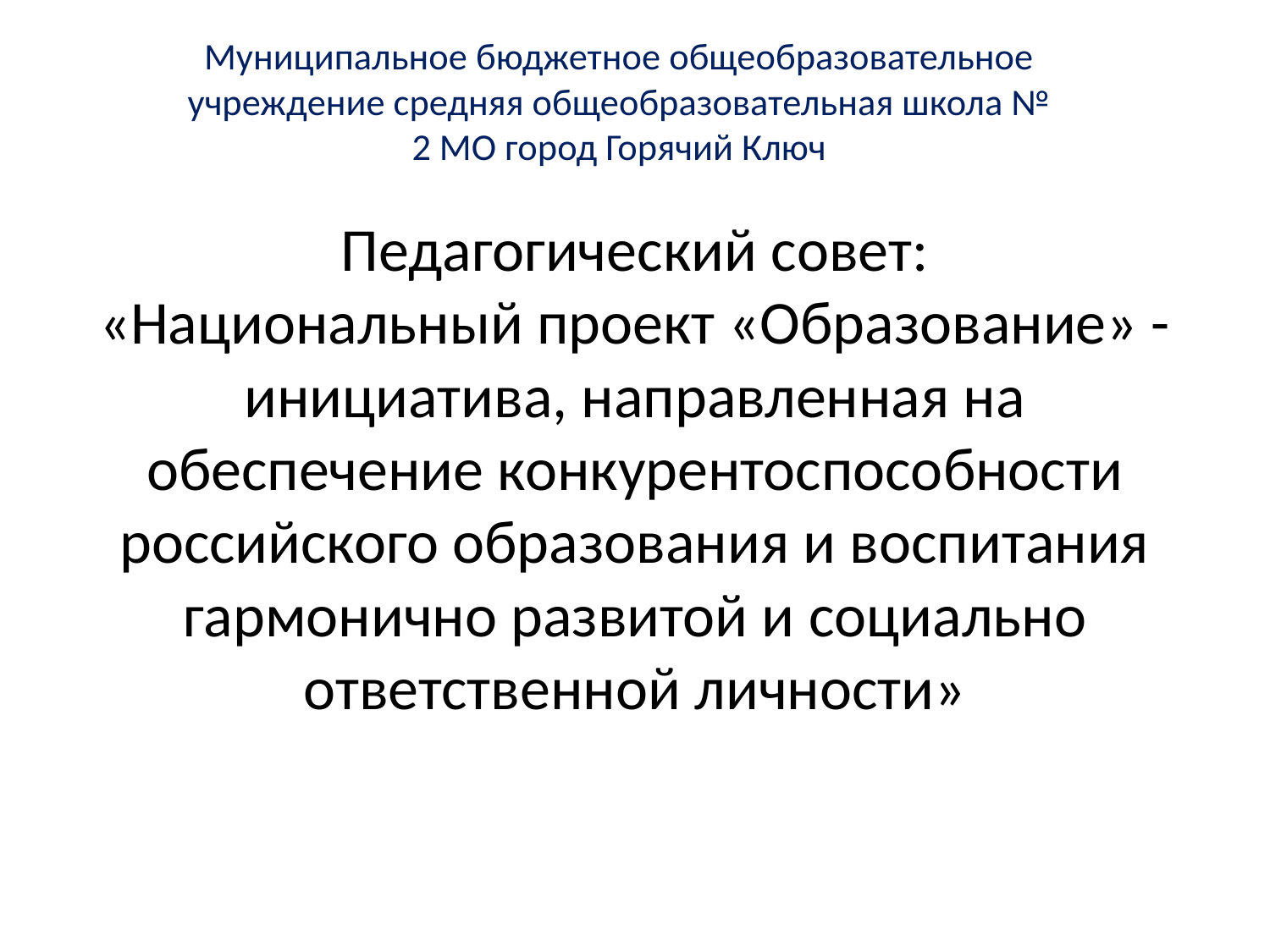

Муниципальное бюджетное общеобразовательное учреждение средняя общеобразовательная школа № 2 МО город Горячий Ключ
# Педагогический совет: «Национальный проект «Образование» - инициатива, направленная на обеспечение конкурентоспособности российского образования и воспитания гармонично развитой и социально ответственной личности»